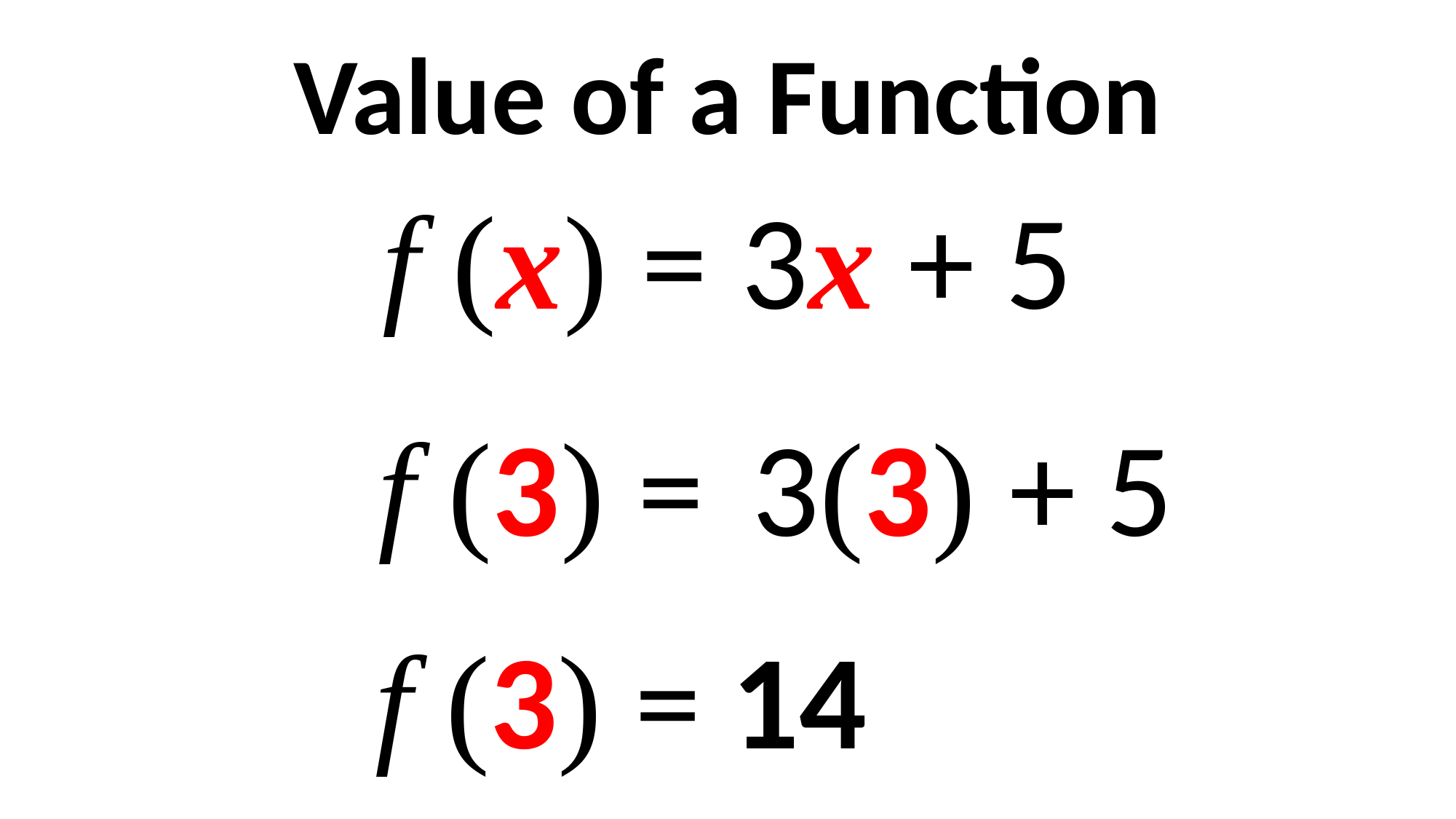

Value of a Function
f (x) = 3x + 5
f (3) =
3(3) + 5
f (3) = 14